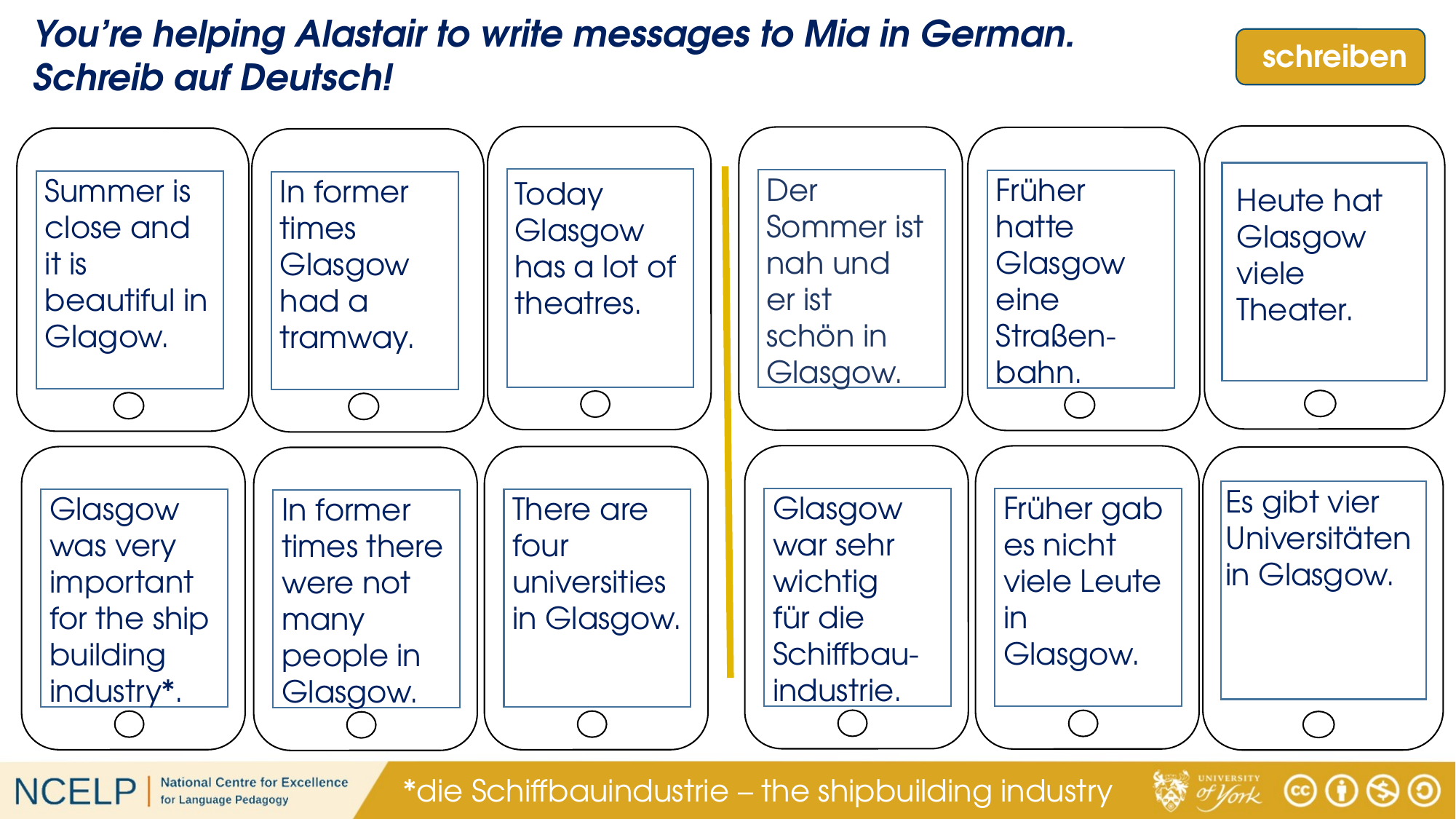

You’re helping Alastair to write messages to Mia in German. Schreib auf Deutsch!
# schreiben

Der Sommer ist nah und er ist schön in Glasgow.
Früher hatte Glasgow eine Straßen-bahn.
Summer is close and it is beautiful in Glagow.
In former times Glasgow had a tramway.
Today Glasgow has a lot of theatres.

Heute hat Glasgow viele Theater.

Es gibt vier Universitäten in Glasgow.

Glasgow war sehr wichtig
für die Schiffbau-industrie.
Früher gab es nicht viele Leute in Glasgow.
Glasgow was very important for the ship building industry*.
There are four universities in Glasgow.
In former times there were not many people in Glasgow.

*die Schiffbauindustrie – the shipbuilding industry